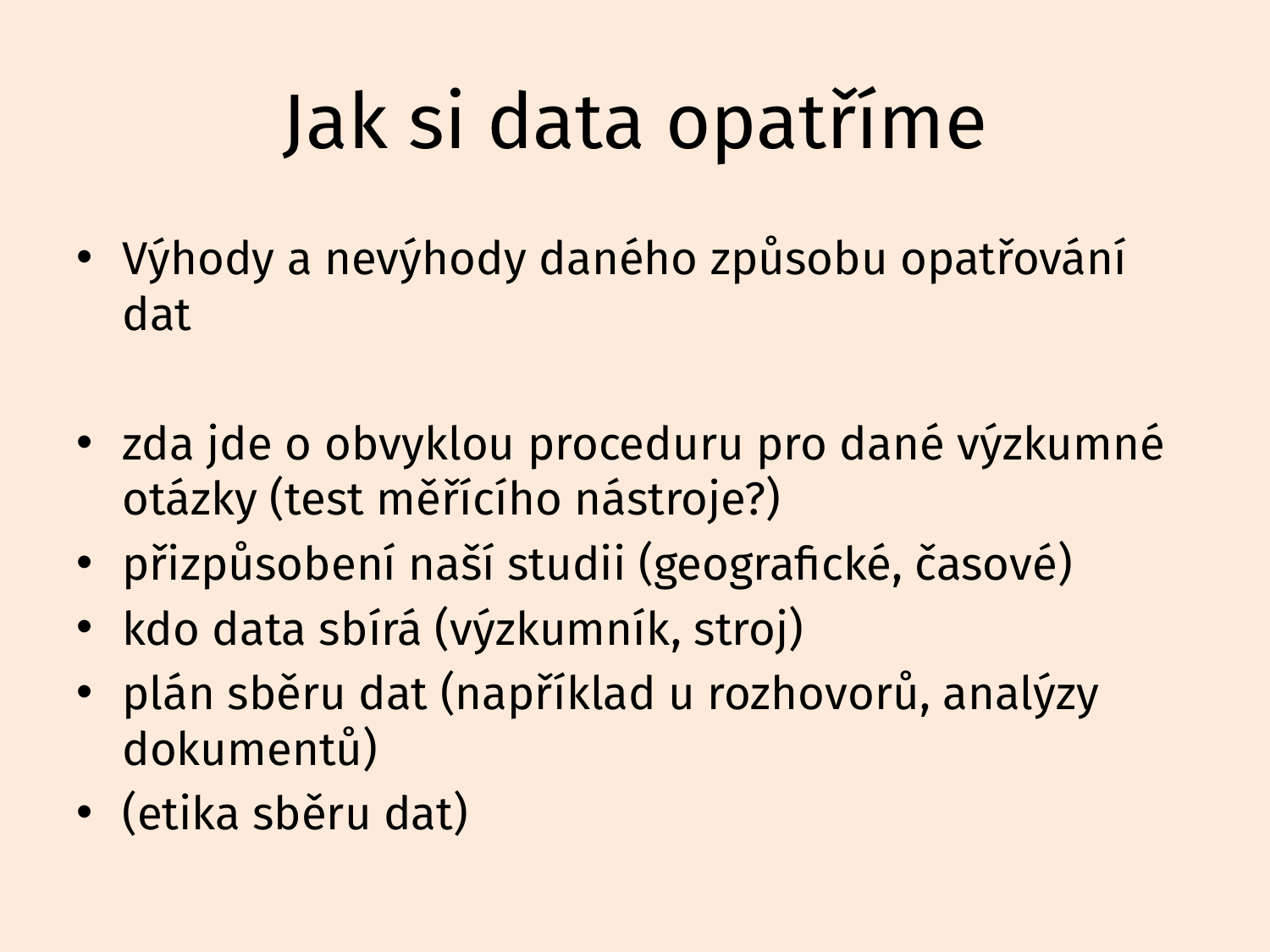

# Jak si data opatříme
Výhody a nevýhody daného způsobu opatřování dat

zda jde o obvyklou proceduru pro dané výzkumné otázky (test měřícího nástroje?)
přizpůsobení naší studii (geografické, časové)
kdo data sbírá (výzkumník, stroj)
plán sběru dat (například u rozhovorů, analýzy dokumentů)
(etika sběru dat)